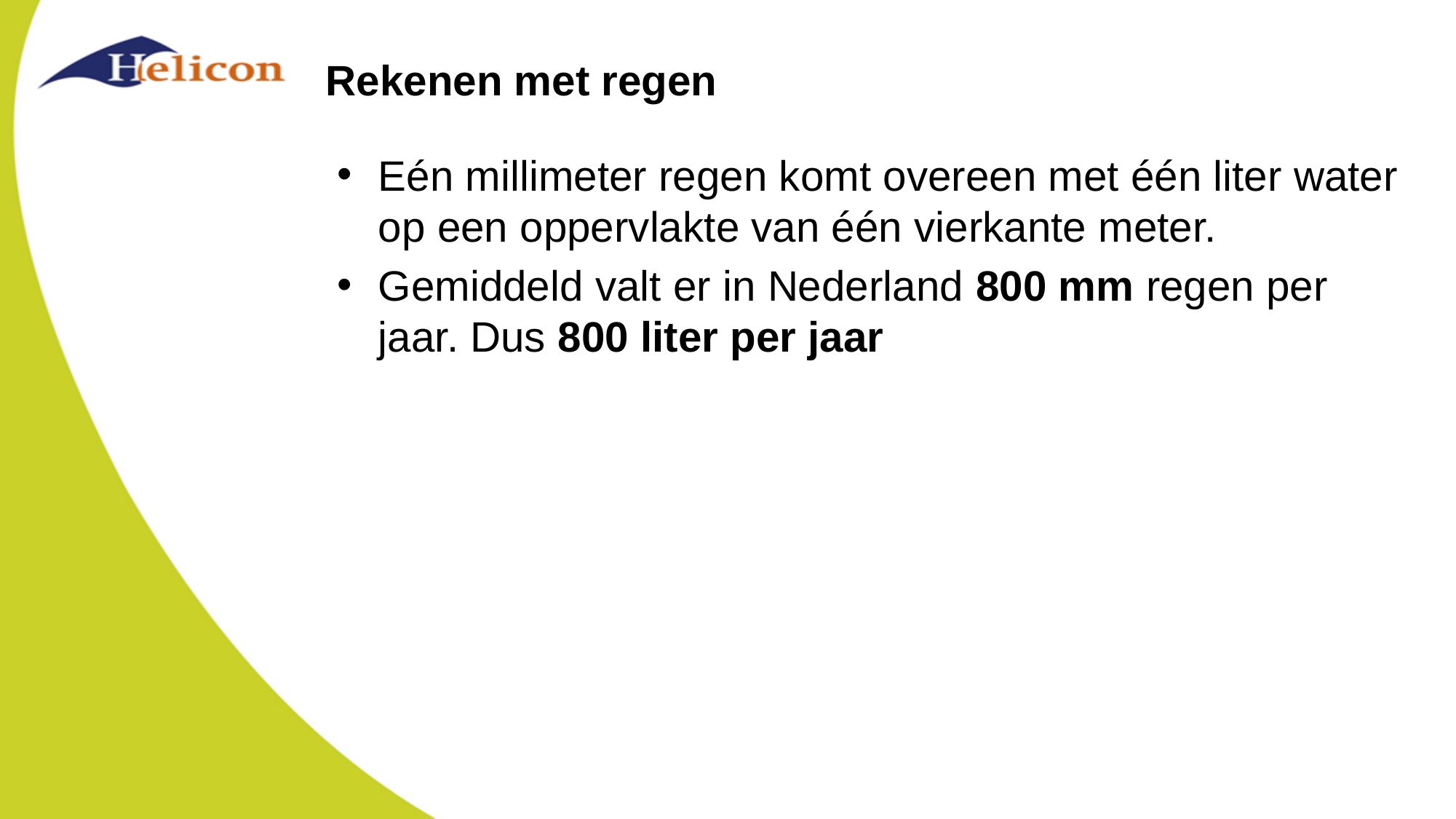

# Rekenen met regen
Eén millimeter regen komt overeen met één liter water op een oppervlakte van één vierkante meter.
Gemiddeld valt er in Nederland 800 mm regen per jaar. Dus 800 liter per jaar